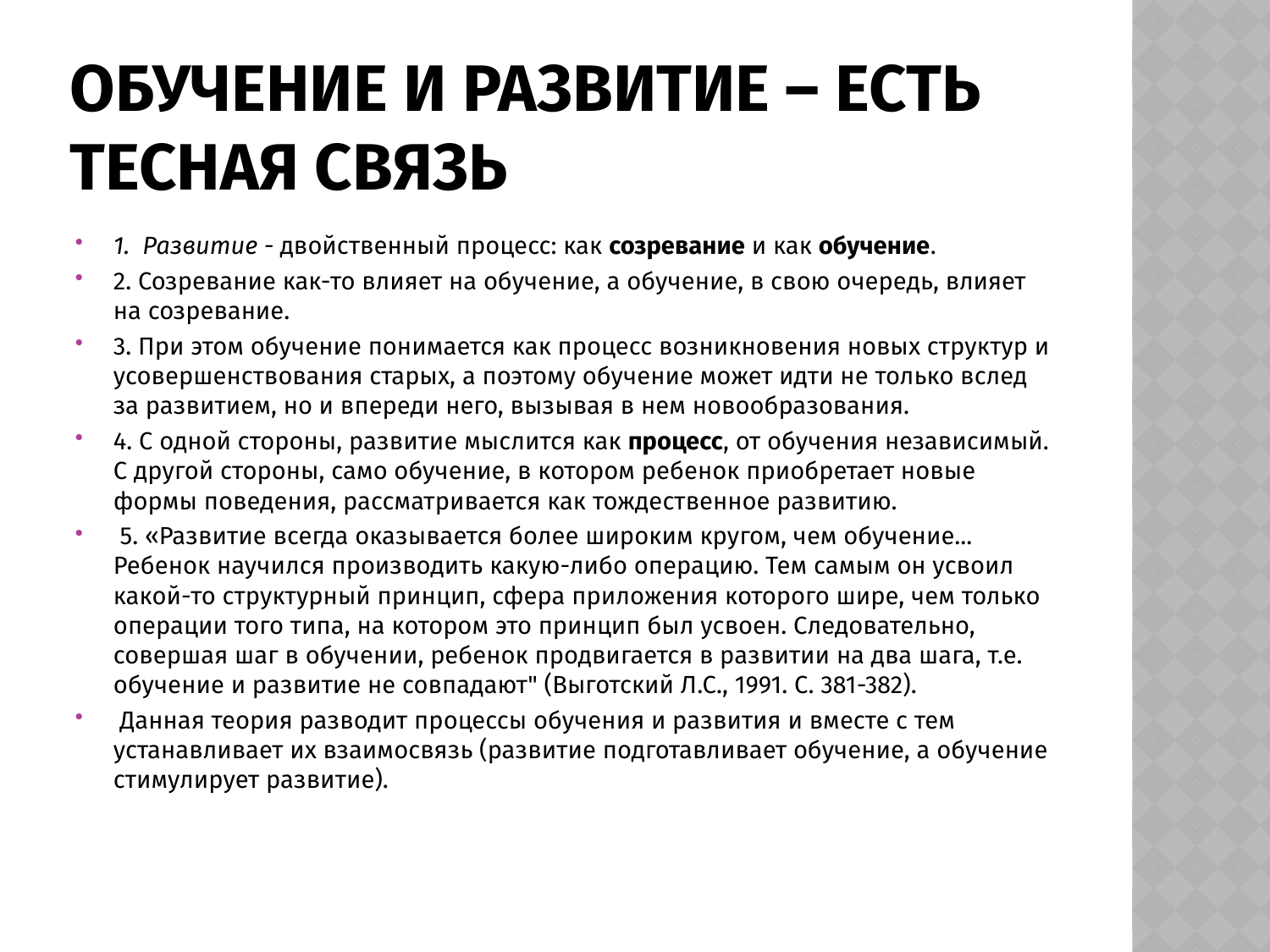

# Обучение и развитие – есть тесная связь
1.  Развитие - двойственный процесс: как созревание и как обучение.
2. Созревание как-то влияет на обучение, а обучение, в свою очередь, влияет на созревание.
3. При этом обучение понимается как процесс возникновения новых структур и усовершенствования старых, а поэтому обучение может идти не только вслед за развитием, но и впереди него, вызывая в нем новообразования.
4. С одной стороны, развитие мыслится как процесс, от обучения независимый. С другой стороны, само обучение, в котором ребенок приобретает новые формы поведения, рассматривается как тождественное развитию.
 5. «Развитие всегда оказывается более широким кругом, чем обучение... Ребенок научился производить какую-либо операцию. Тем самым он усвоил какой-то структурный принцип, сфера приложения которого шире, чем только операции того типа, на котором это принцип был усвоен. Следовательно, совершая шаг в обучении, ребенок продвигается в развитии на два шага, т.е. обучение и развитие не совпадают" (Выготский Л.С., 1991. С. 381-382).
 Данная теория разводит процессы обучения и развития и вместе с тем устанавливает их взаимосвязь (развитие подготавливает обучение, а обучение стимулирует развитие).